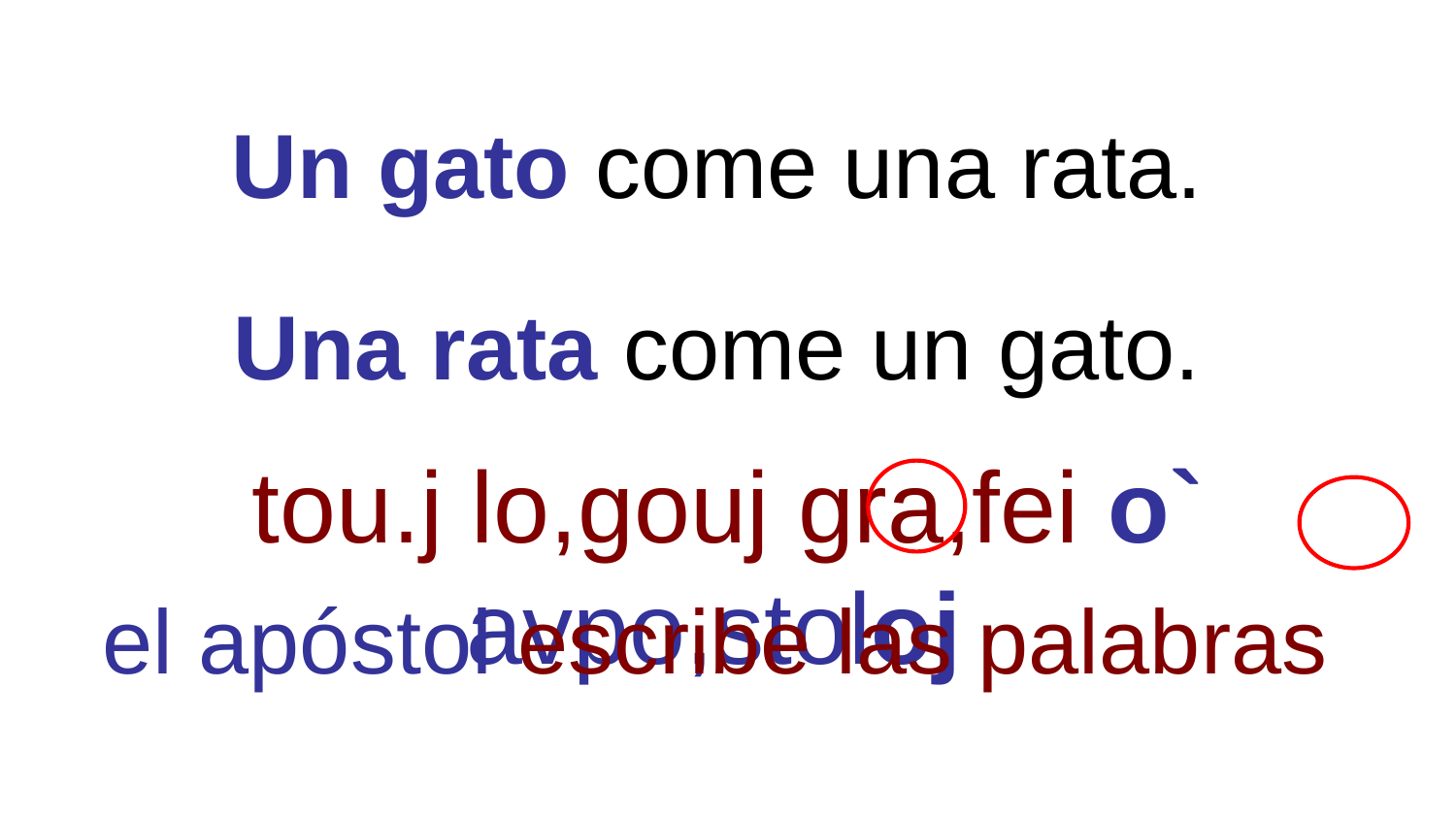

Un gato come una rata.
Una rata come un gato.
tou.j lo,gouj gra,fei o` avpo,stoloj

el apóstol escribe las palabras